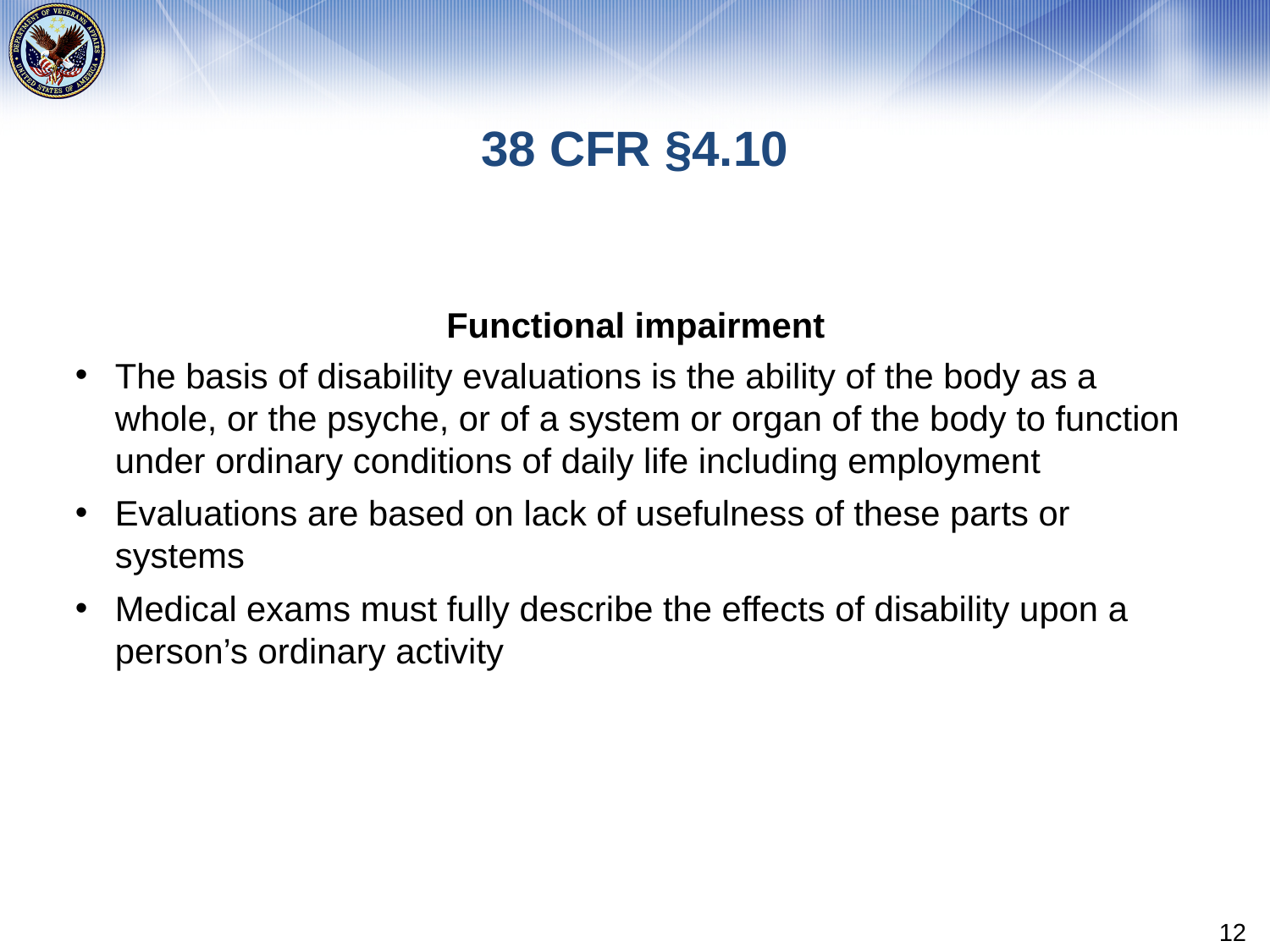

# 38 CFR §4.10
Functional impairment
The basis of disability evaluations is the ability of the body as a whole, or the psyche, or of a system or organ of the body to function under ordinary conditions of daily life including employment
Evaluations are based on lack of usefulness of these parts or systems
Medical exams must fully describe the effects of disability upon a person’s ordinary activity
12